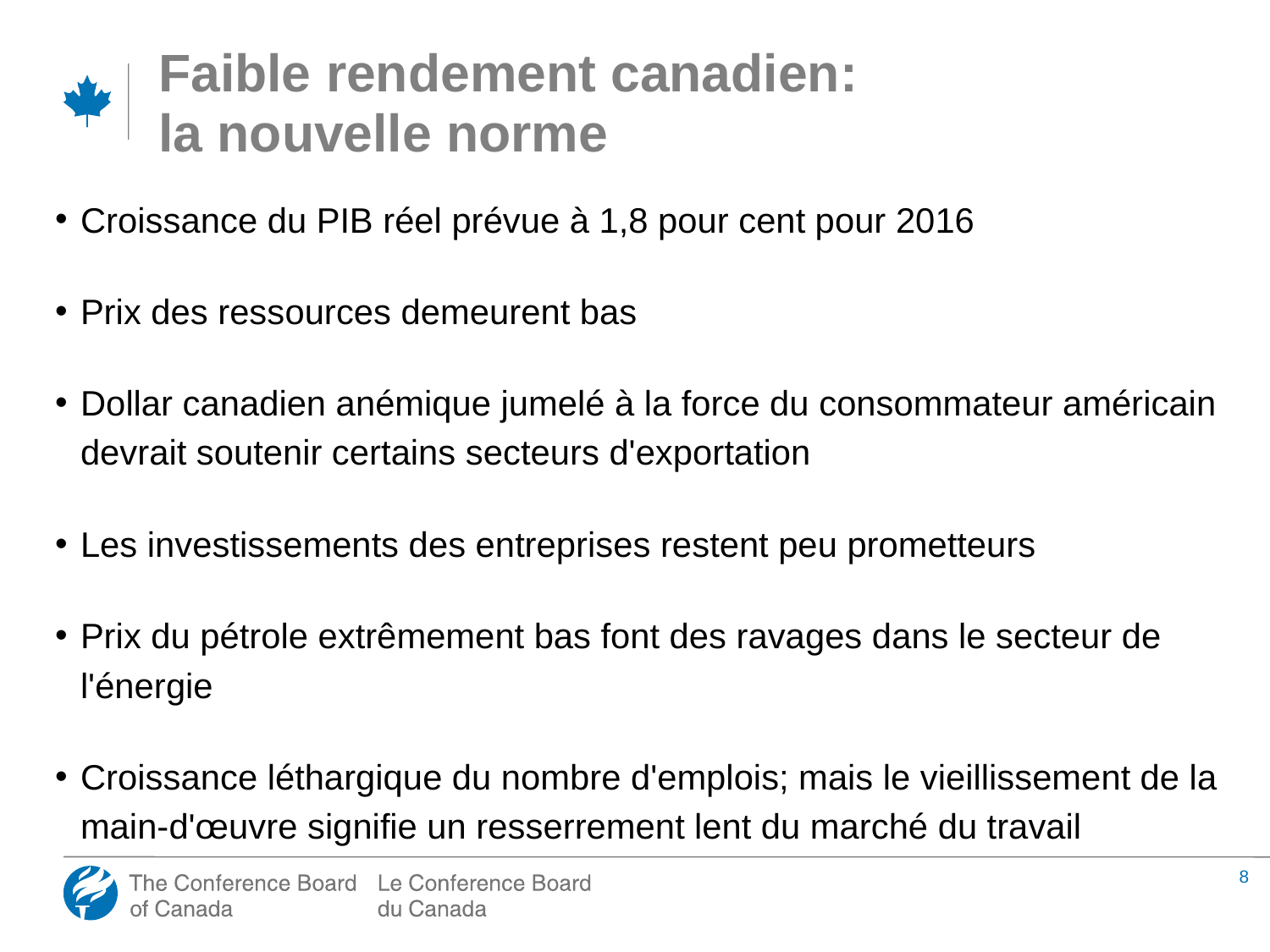

# Faible rendement canadien: la nouvelle norme
Croissance du PIB réel prévue à 1,8 pour cent pour 2016
Prix des ressources demeurent bas
Dollar canadien anémique jumelé à la force du consommateur américain devrait soutenir certains secteurs d'exportation
Les investissements des entreprises restent peu prometteurs
Prix du pétrole extrêmement bas font des ravages dans le secteur de l'énergie
Croissance léthargique du nombre d'emplois; mais le vieillissement de la main-d'œuvre signifie un resserrement lent du marché du travail